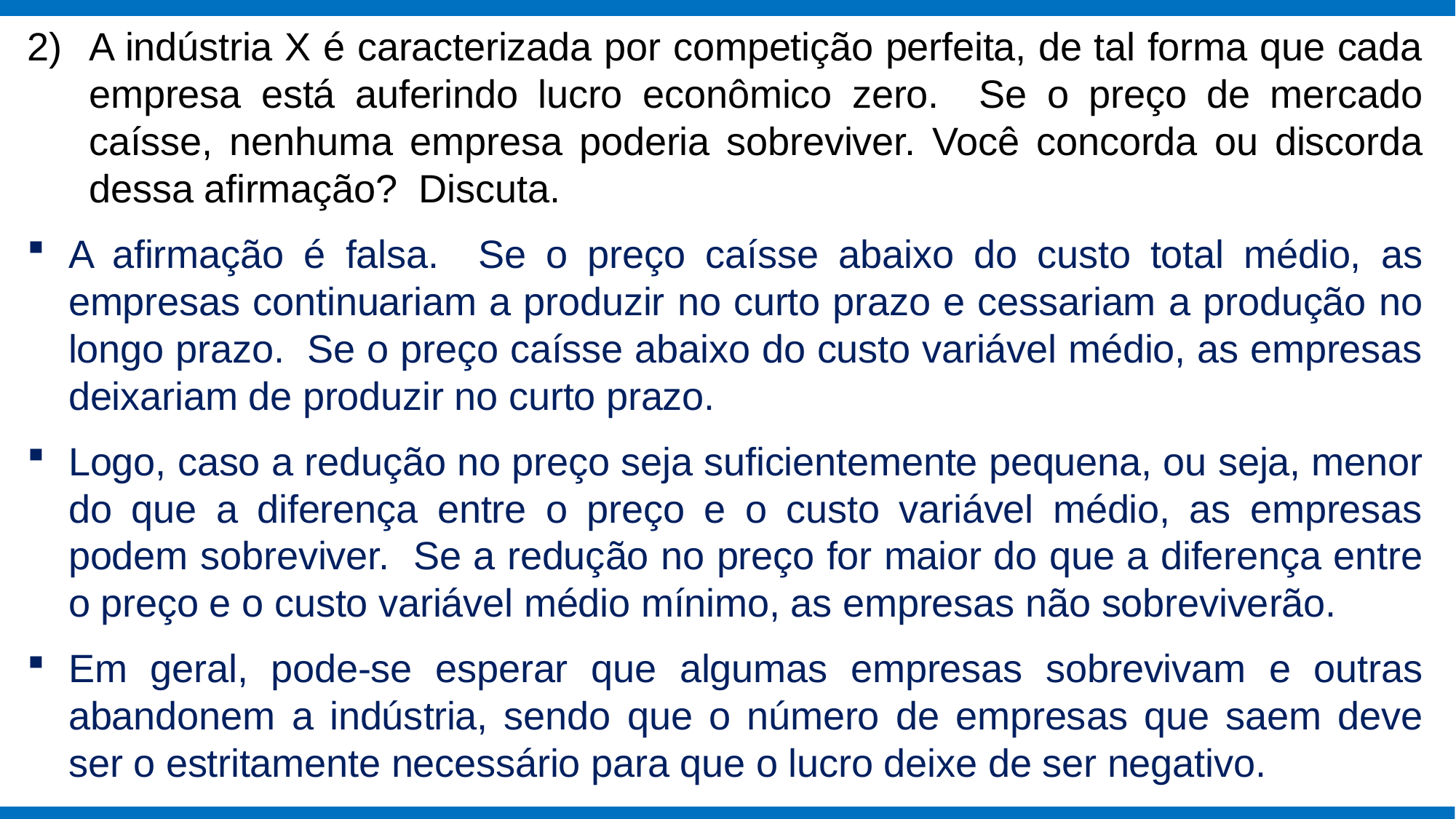

A indústria X é caracterizada por competição perfeita, de tal forma que cada empresa está auferindo lucro econômico zero.  Se o preço de mercado caísse, nenhuma empresa poderia sobreviver. Você concorda ou discorda dessa afirmação?  Discuta.
A afirmação é falsa.  Se o preço caísse abaixo do custo total médio, as empresas continuariam a produzir no curto prazo e cessariam a produção no longo prazo.  Se o preço caísse abaixo do custo variável médio, as empresas deixariam de produzir no curto prazo.
Logo, caso a redução no preço seja suficientemente pequena, ou seja, menor do que a diferença entre o preço e o custo variável médio, as empresas podem sobreviver.  Se a redução no preço for maior do que a diferença entre o preço e o custo variável médio mínimo, as empresas não sobreviverão.
Em geral, pode-se esperar que algumas empresas sobrevivam e outras abandonem a indústria, sendo que o número de empresas que saem deve ser o estritamente necessário para que o lucro deixe de ser negativo.